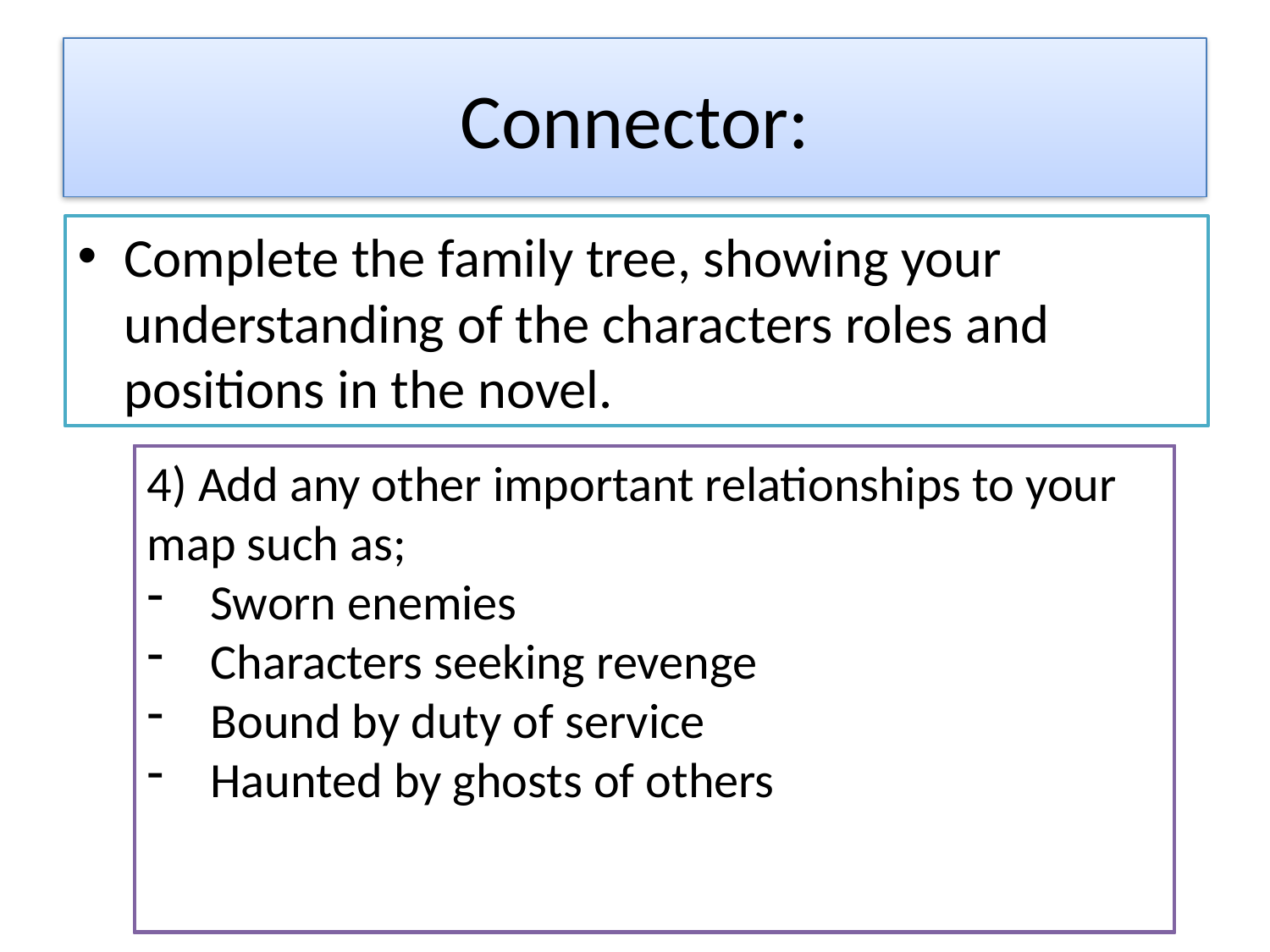

# Connector:
Complete the family tree, showing your understanding of the characters roles and positions in the novel.
Add the below names into the family tree structure:
Hindley
Catherine 1
Catherine 2
Heathcliff
Edgar
Hareton
3) Now place the following characters in your map. They may be in several places and linked to several characters:
Nelly
Lockwood
Joseph
Zillah

4) Add any other important relationships to your map such as;
Sworn enemies
Characters seeking revenge
Bound by duty of service
Haunted by ghosts of others

2) Now link the characters through their more unconventional bonds by linking some of the following:
Foster child and guardian
Adoptive parents after death
Lovers